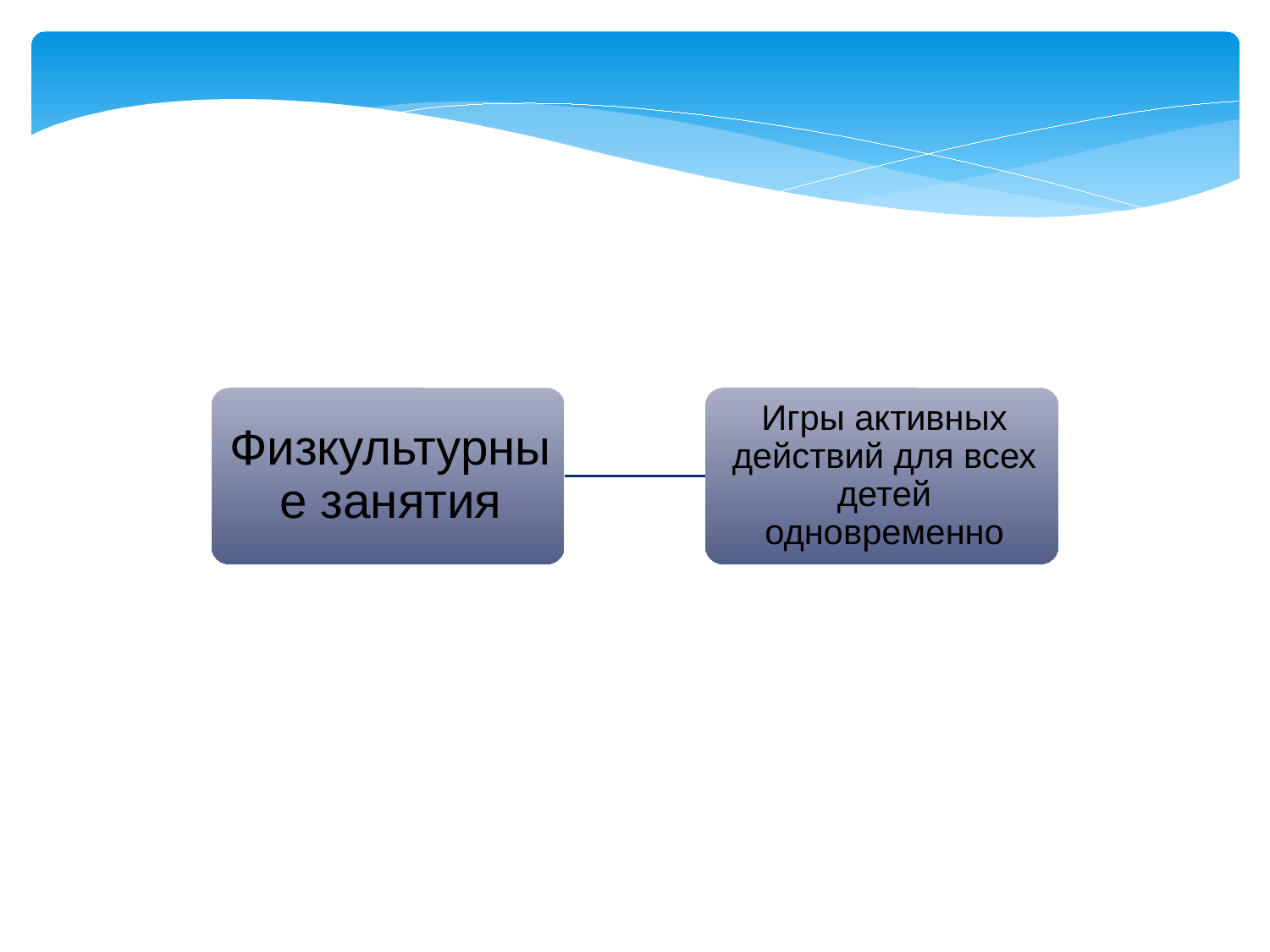

Физкультурные занятия

Игры активных действий для всех детей одновременно